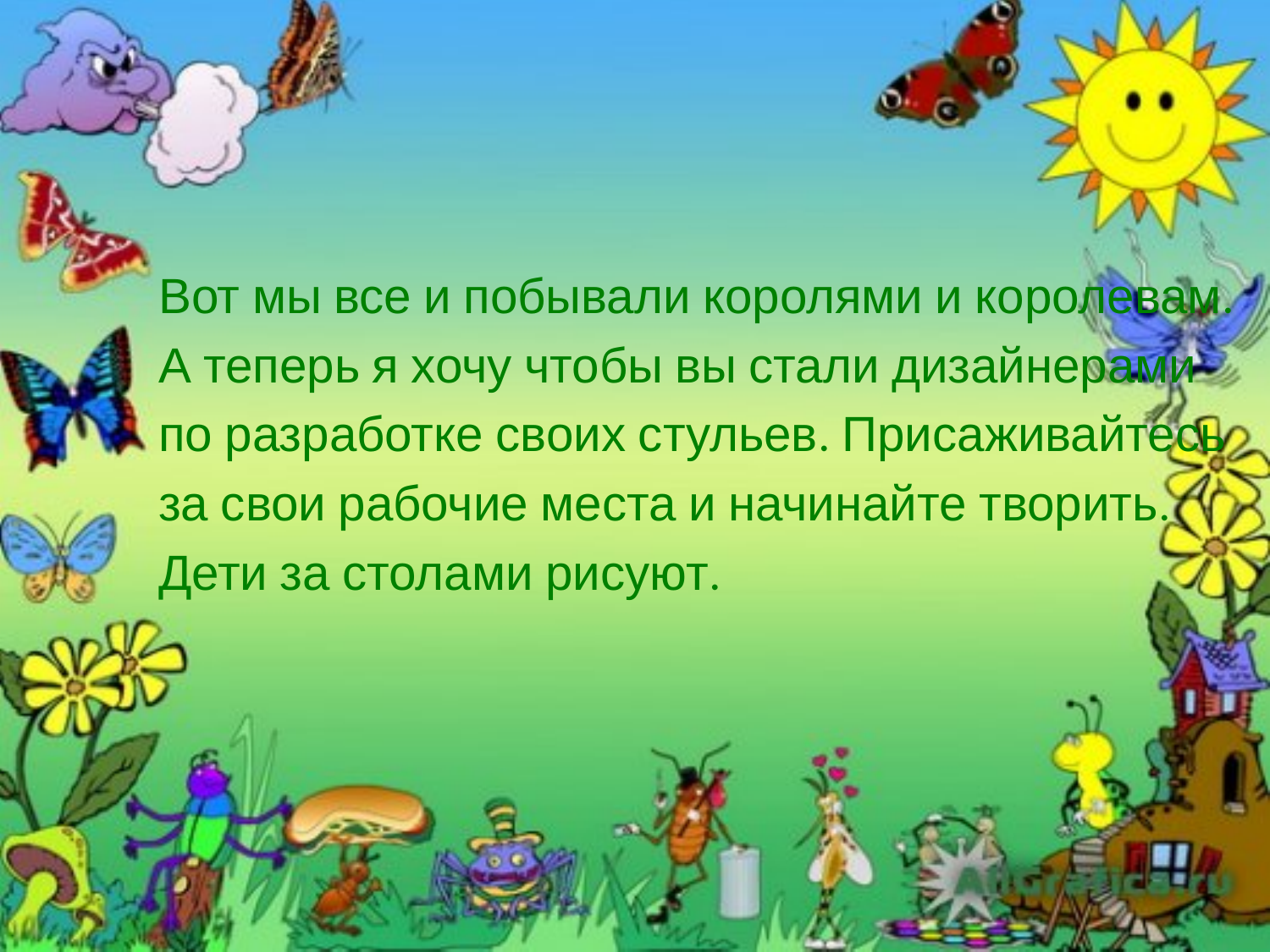

Вот мы все и побывали королями и королевам.
А теперь я хочу чтобы вы стали дизайнерами
по разработке своих стульев. Присаживайтесь
за свои рабочие места и начинайте творить.
Дети за столами рисуют.